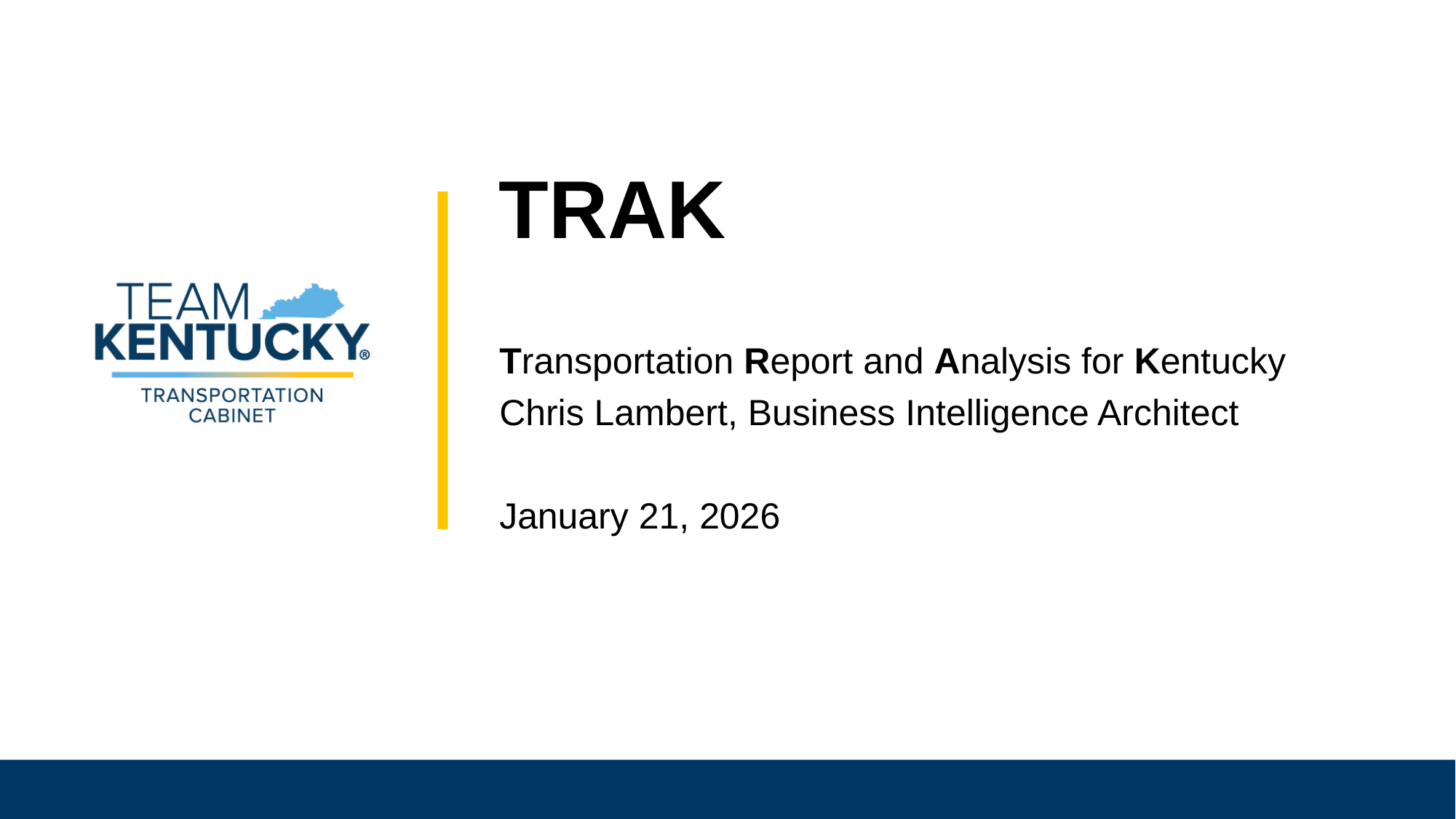

# TRAK
Transportation Report and Analysis for Kentucky
Chris Lambert, Business Intelligence Architect

January 21, 2026